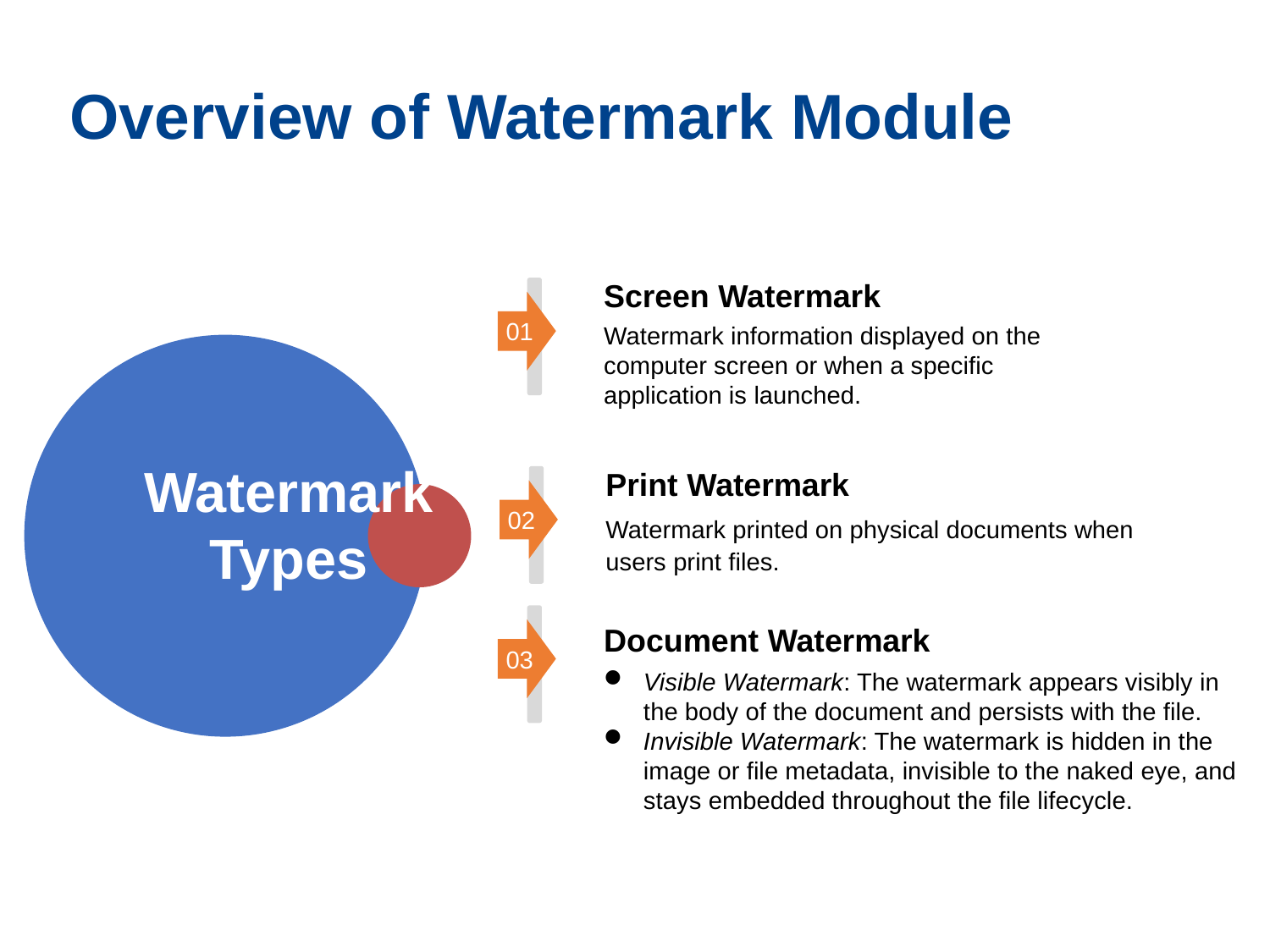

Overview of Watermark Module
Screen Watermark
Watermark information displayed on the computer screen or when a specific application is launched.

01

80%
Watermark
Types
Print Watermark
Watermark printed on physical documents when users print files.

02

Copy paste fonts. Choose the only option to retain text.

03
Document Watermark
Visible Watermark: The watermark appears visibly in the body of the document and persists with the file.
Invisible Watermark: The watermark is hidden in the image or file metadata, invisible to the naked eye, and stays embedded throughout the file lifecycle.